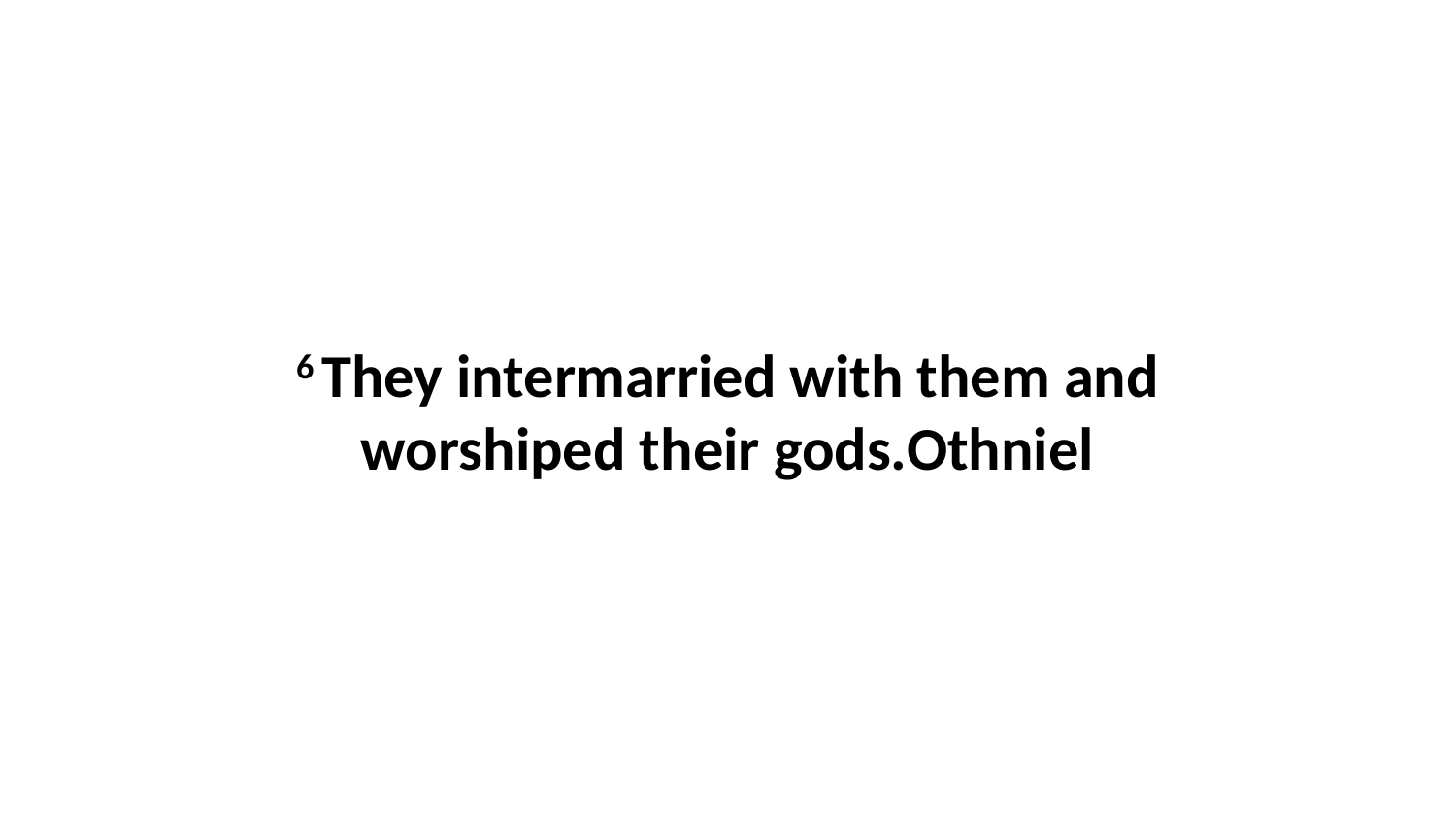

6 They intermarried with them and worshiped their gods.Othniel